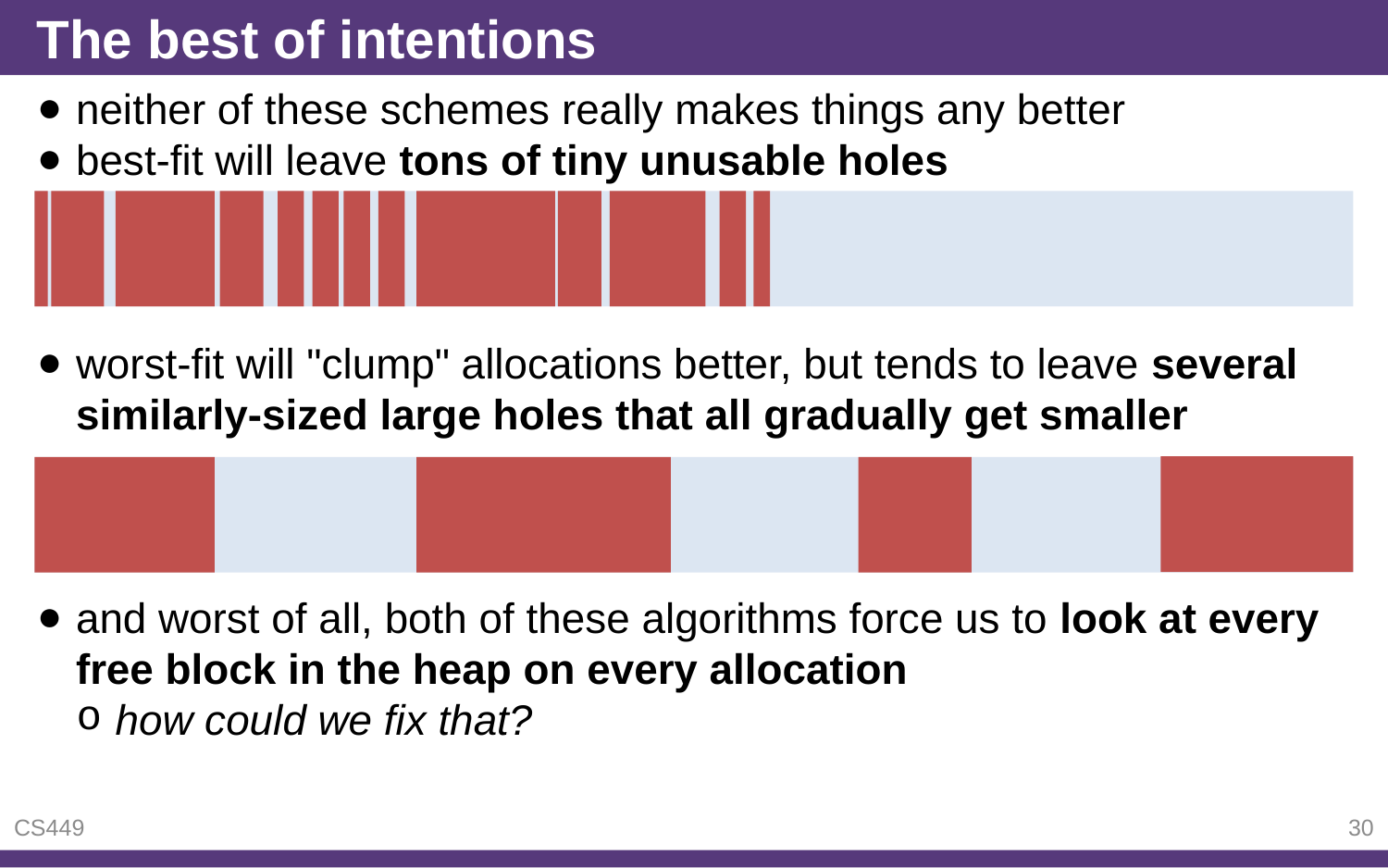

# The best of intentions
neither of these schemes really makes things any better
best-fit will leave tons of tiny unusable holes

worst-fit will "clump" allocations better, but tends to leave several similarly-sized large holes that all gradually get smaller

and worst of all, both of these algorithms force us to look at every free block in the heap on every allocation
how could we fix that?

CS449
30